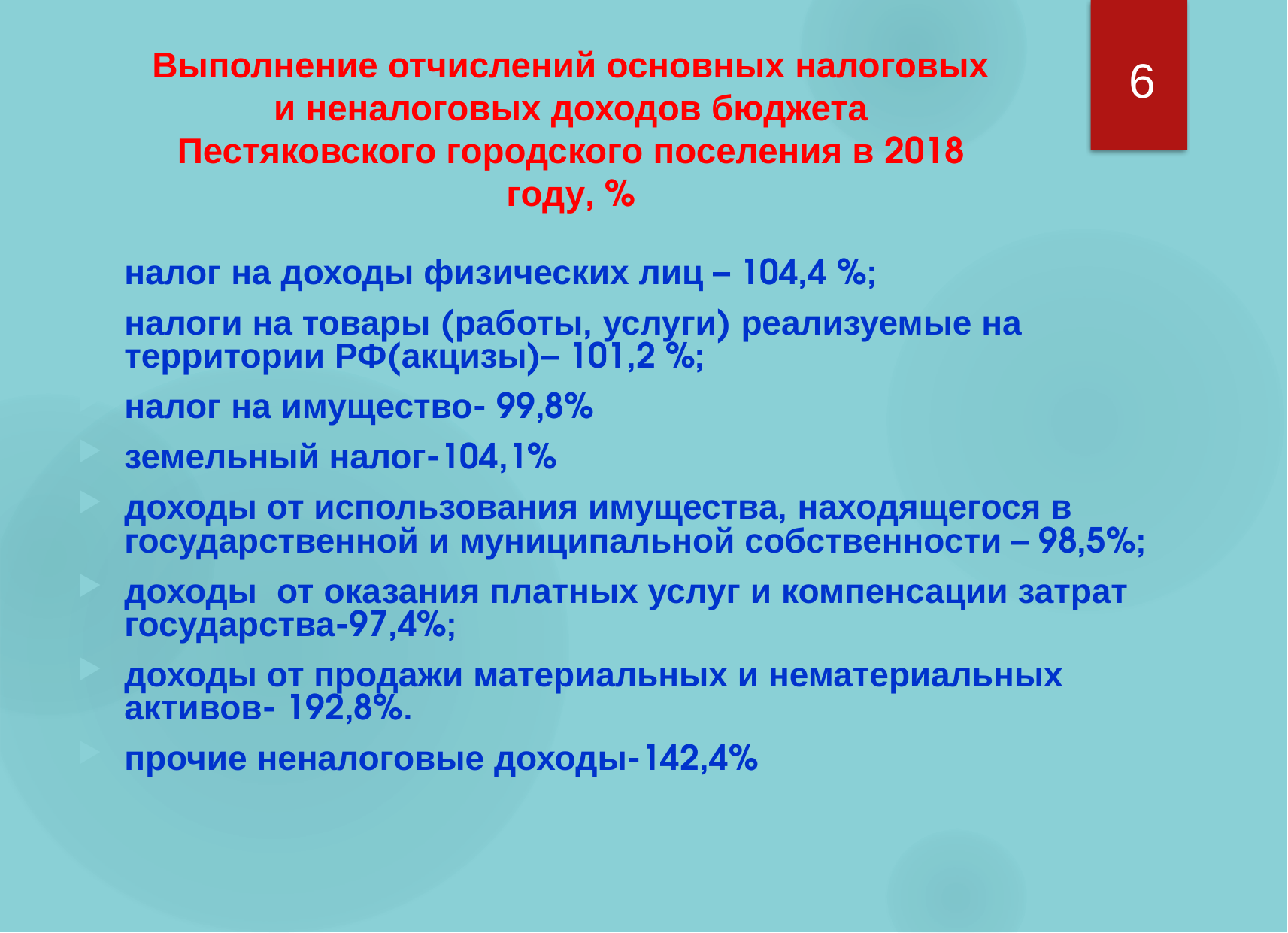

Выполнение отчислений основных налоговых и неналоговых доходов бюджета Пестяковского городского поселения в 2018 году, %
6
налог на доходы физических лиц – 104,4 %;
налоги на товары (работы, услуги) реализуемые на территории РФ(акцизы)– 101,2 %;
налог на имущество- 99,8%
земельный налог-104,1%
доходы от использования имущества, находящегося в государственной и муниципальной собственности – 98,5%;
доходы  от оказания платных услуг и компенсации затрат государства-97,4%;
доходы от продажи материальных и нематериальных активов- 192,8%.
прочие неналоговые доходы-142,4%